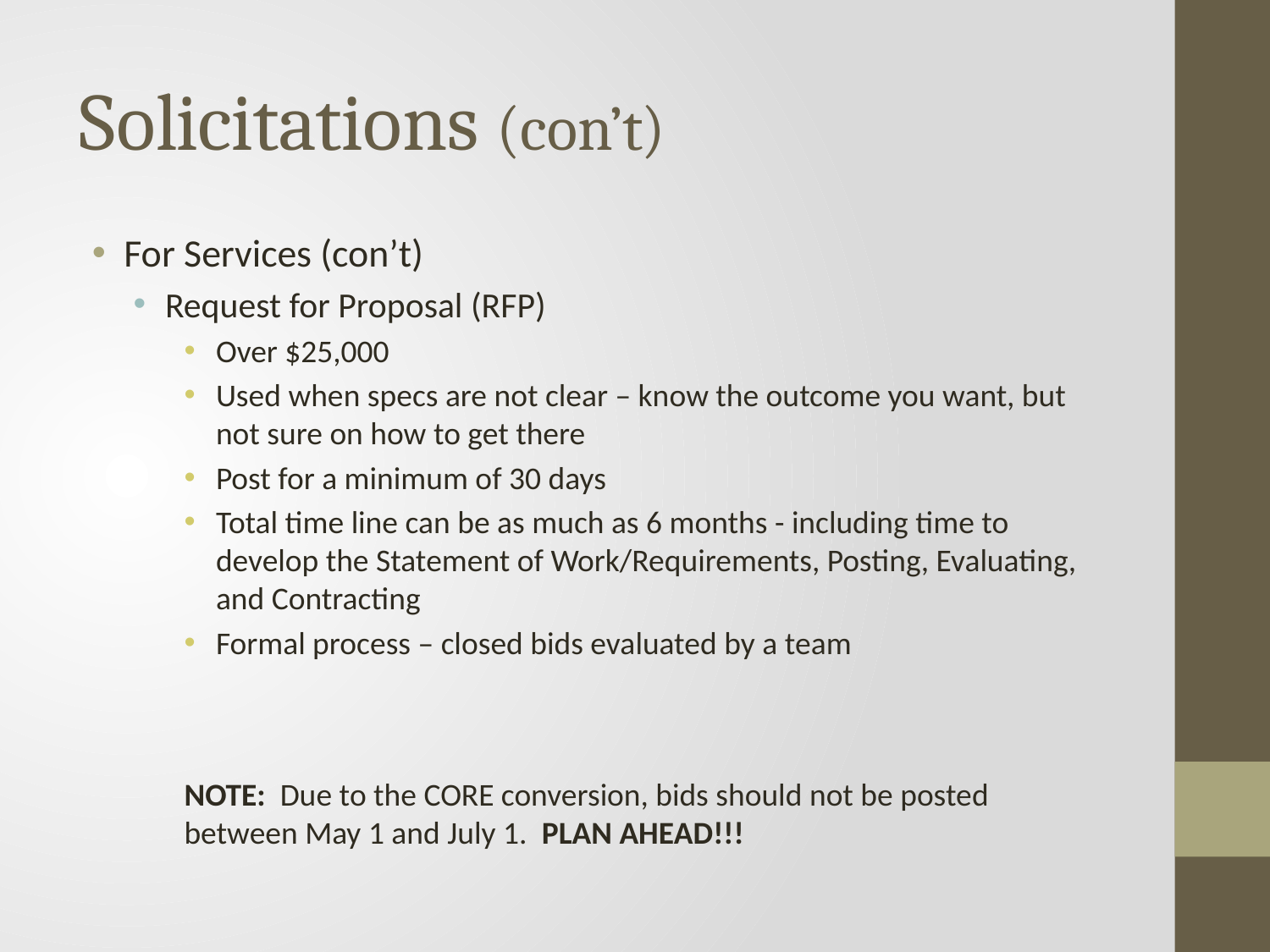

# Solicitations (con’t)
For Services (con’t)
Request for Proposal (RFP)
Over $25,000
Used when specs are not clear – know the outcome you want, but not sure on how to get there
Post for a minimum of 30 days
Total time line can be as much as 6 months - including time to develop the Statement of Work/Requirements, Posting, Evaluating, and Contracting
Formal process – closed bids evaluated by a team

NOTE:  Due to the CORE conversion, bids should not be posted between May 1 and July 1.  PLAN AHEAD!!!